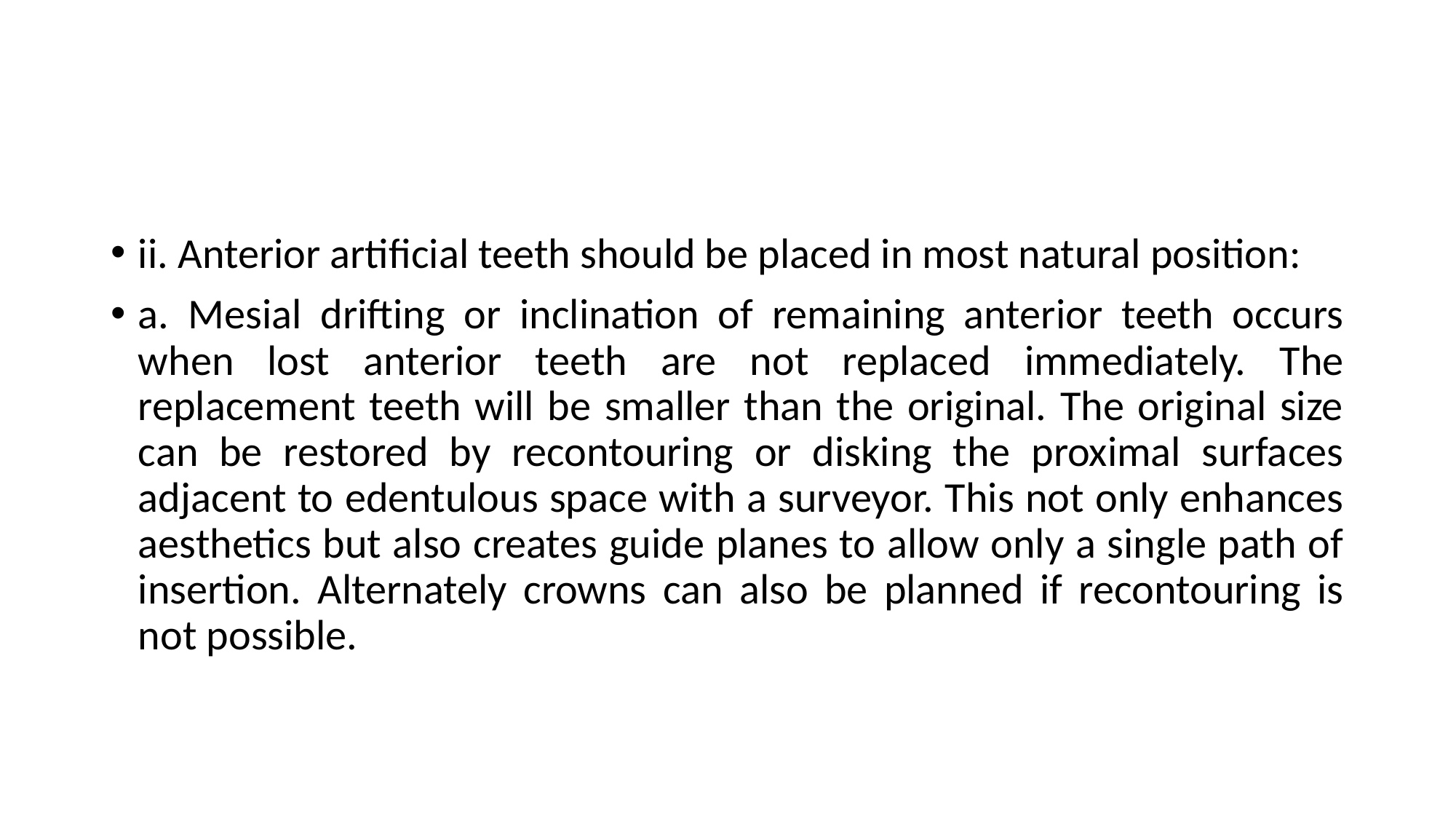

#
ii. Anterior artificial teeth should be placed in most natural position:
a. Mesial drifting or inclination of remaining anterior teeth occurs when lost anterior teeth are not replaced immediately. The replacement teeth will be smaller than the original. The original size can be restored by recontouring or disking the proximal surfaces adjacent to edentulous space with a surveyor. This not only enhances aesthetics but also creates guide planes to allow only a single path of insertion. Alternately crowns can also be planned if recontouring is not possible.